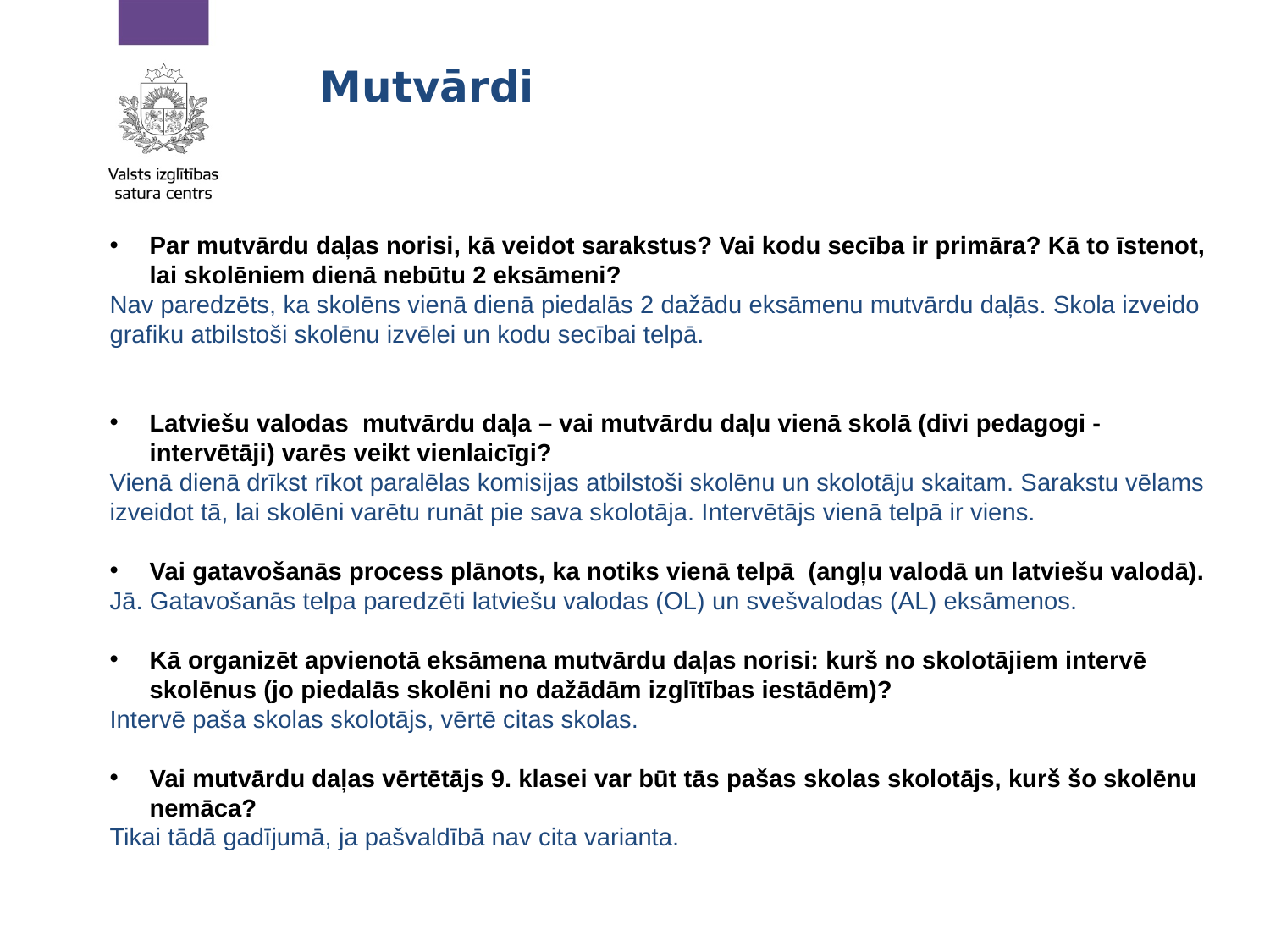

# Mutvārdi
Par mutvārdu daļas norisi, kā veidot sarakstus? Vai kodu secība ir primāra? Kā to īstenot, lai skolēniem dienā nebūtu 2 eksāmeni?
Nav paredzēts, ka skolēns vienā dienā piedalās 2 dažādu eksāmenu mutvārdu daļās. Skola izveido  grafiku atbilstoši skolēnu izvēlei un kodu secībai telpā.

Latviešu valodas  mutvārdu daļa – vai mutvārdu daļu vienā skolā (divi pedagogi - intervētāji) varēs veikt vienlaicīgi?
Vienā dienā drīkst rīkot paralēlas komisijas atbilstoši skolēnu un skolotāju skaitam. Sarakstu vēlams izveidot tā, lai skolēni varētu runāt pie sava skolotāja. Intervētājs vienā telpā ir viens.

Vai gatavošanās process plānots, ka notiks vienā telpā  (angļu valodā un latviešu valodā).
Jā. Gatavošanās telpa paredzēti latviešu valodas (OL) un svešvalodas (AL) eksāmenos.

Kā organizēt apvienotā eksāmena mutvārdu daļas norisi: kurš no skolotājiem intervē skolēnus (jo piedalās skolēni no dažādām izglītības iestādēm)?
Intervē paša skolas skolotājs, vērtē citas skolas.

Vai mutvārdu daļas vērtētājs 9. klasei var būt tās pašas skolas skolotājs, kurš šo skolēnu nemāca?
Tikai tādā gadījumā, ja pašvaldībā nav cita varianta.